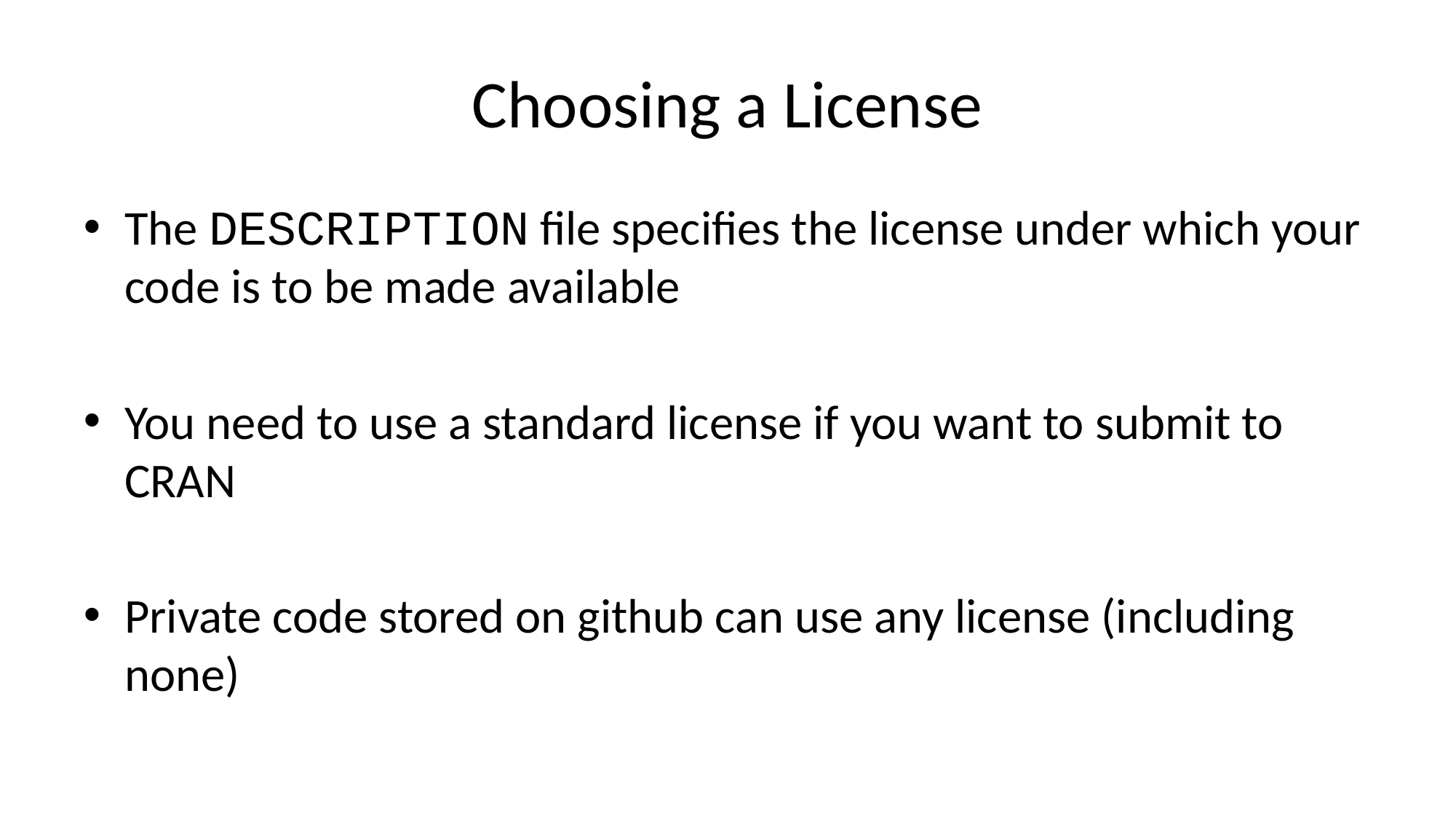

# Choosing a License
The DESCRIPTION file specifies the license under which your code is to be made available

You need to use a standard license if you want to submit to CRAN

Private code stored on github can use any license (including none)